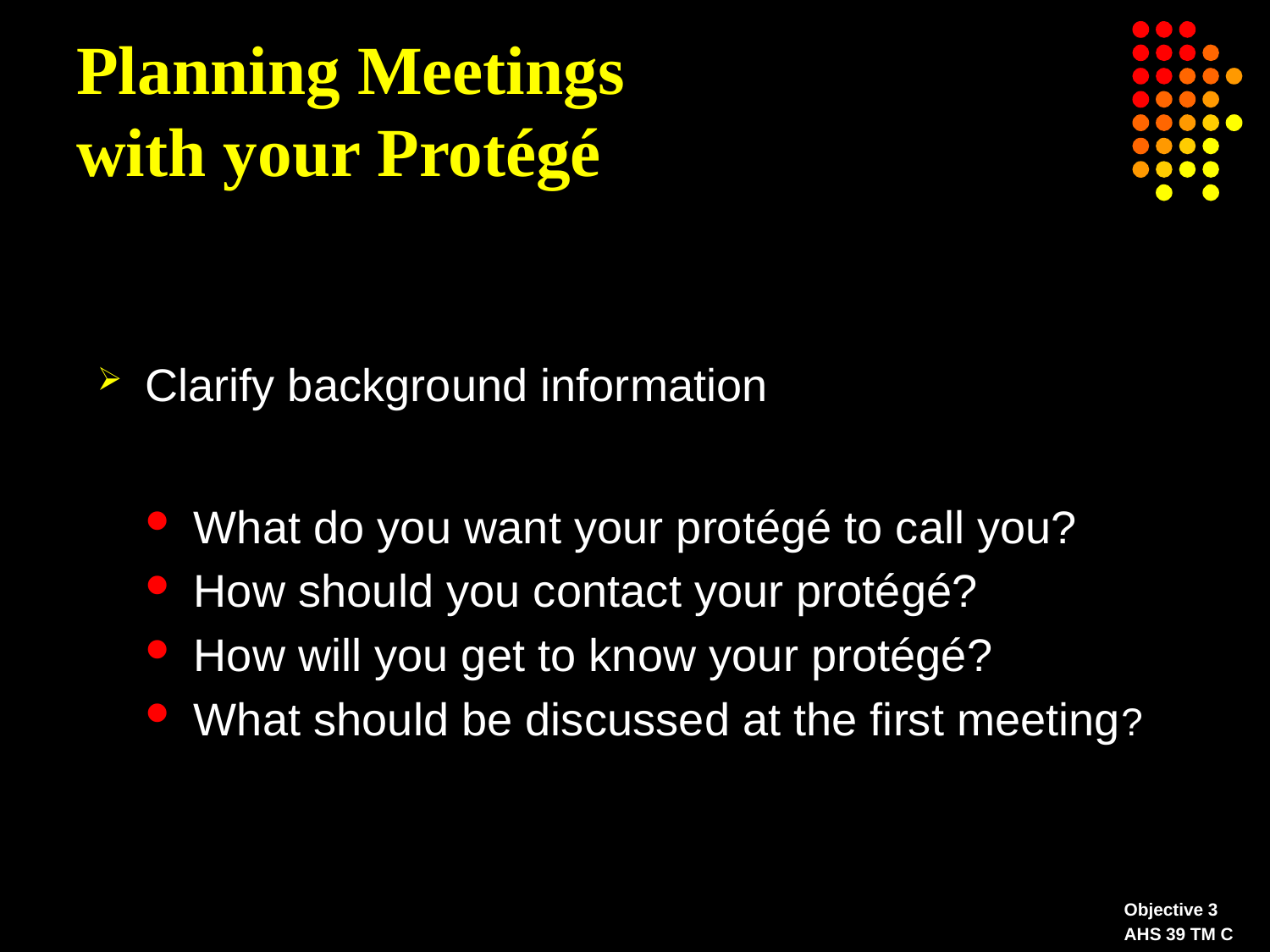

# Planning Meetings with your Protégé
Clarify background information

What do you want your protégé to call you?
How should you contact your protégé?
How will you get to know your protégé?
What should be discussed at the first meeting?
Objective 3
AHS 39 TM C